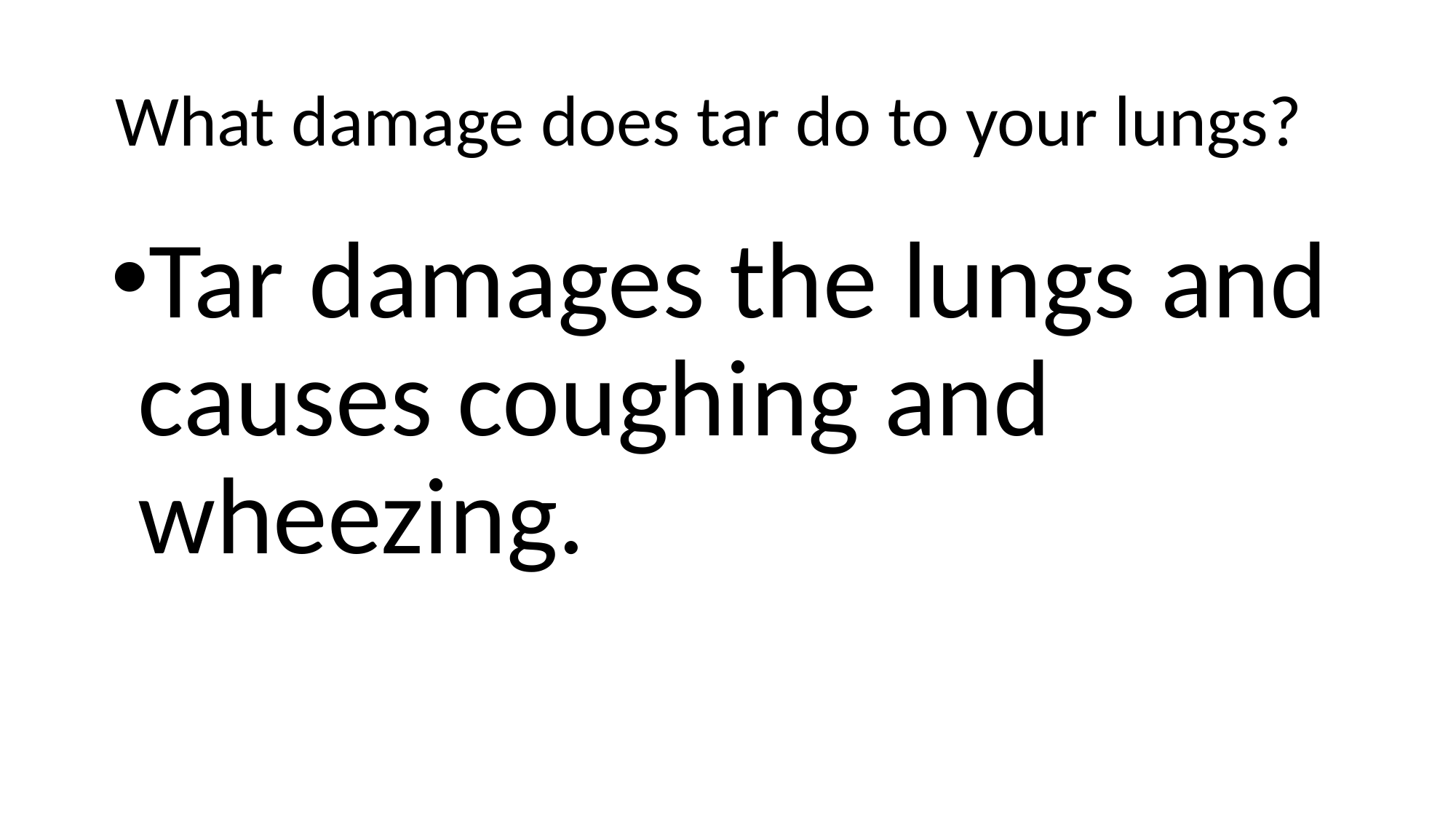

# What damage does tar do to your lungs?
Tar damages the lungs and causes coughing and wheezing.